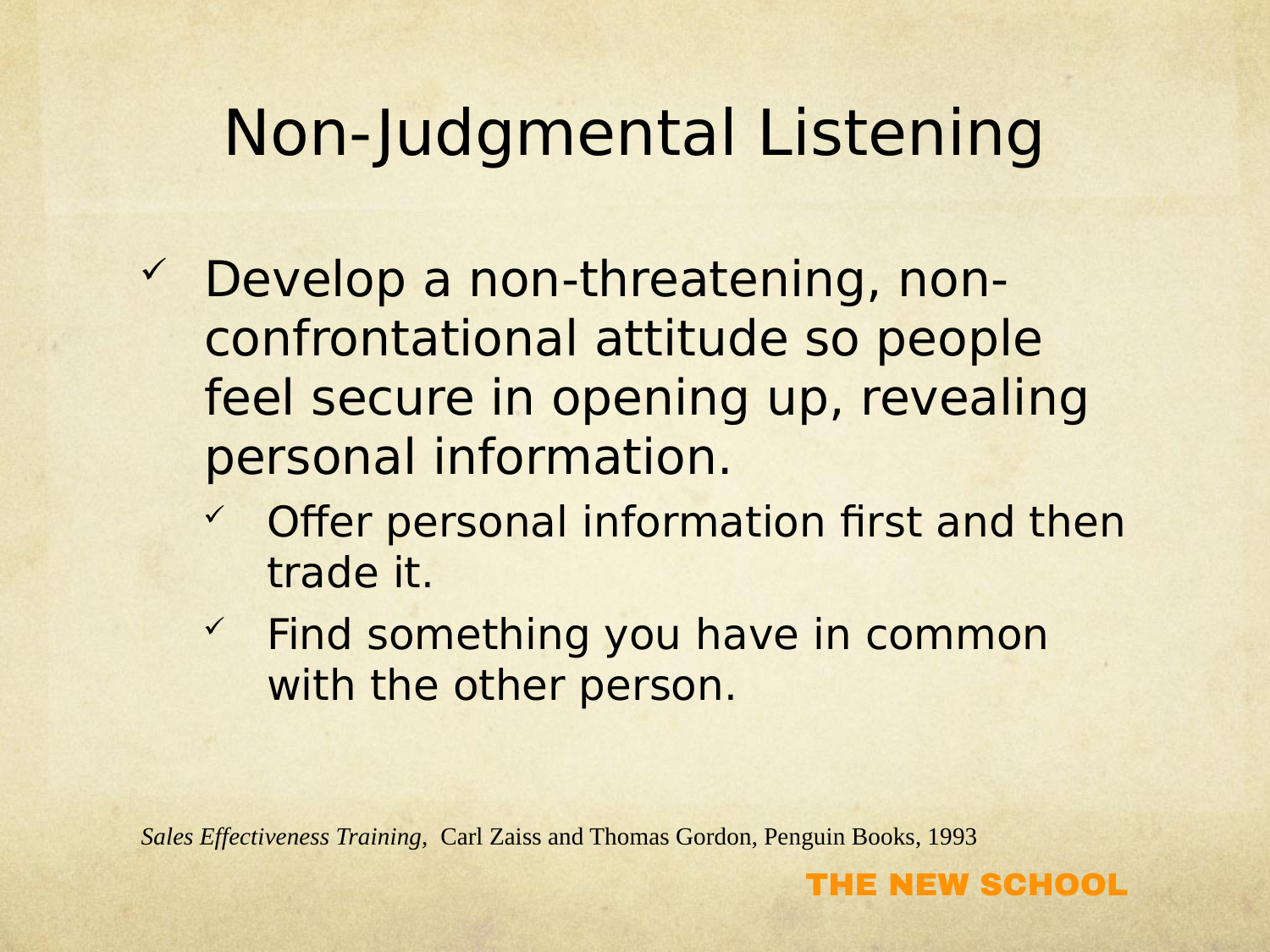

# Non-Judgmental Listening
Develop a non-threatening, non-confrontational attitude so people feel secure in opening up, revealing personal information.
Offer personal information first and then trade it.
Find something you have in common with the other person.
Sales Effectiveness Training,  Carl Zaiss and Thomas Gordon, Penguin Books, 1993